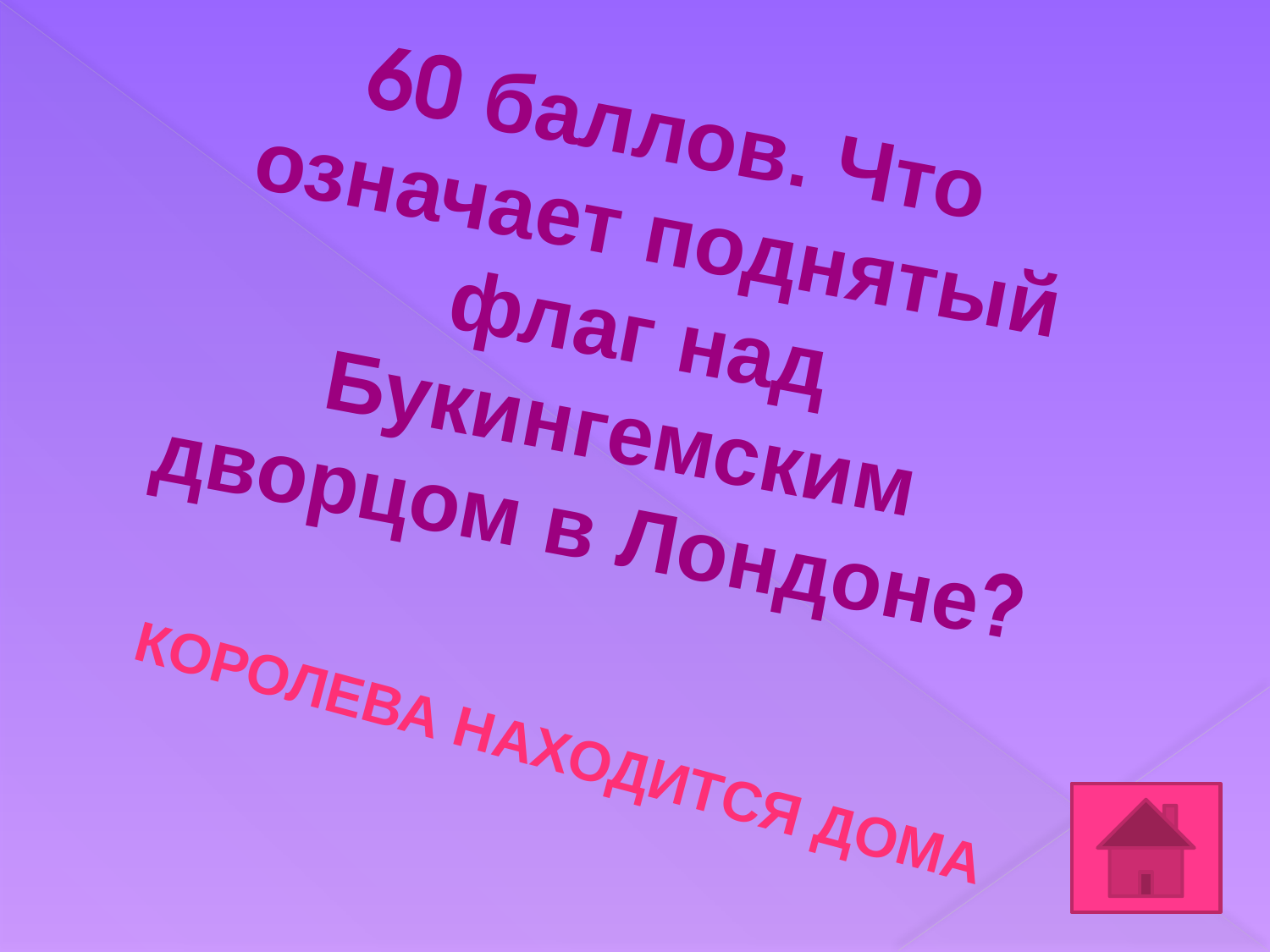

60 баллов. Что означает поднятый флаг над Букингемским дворцом в Лондоне?
Королева находится дома